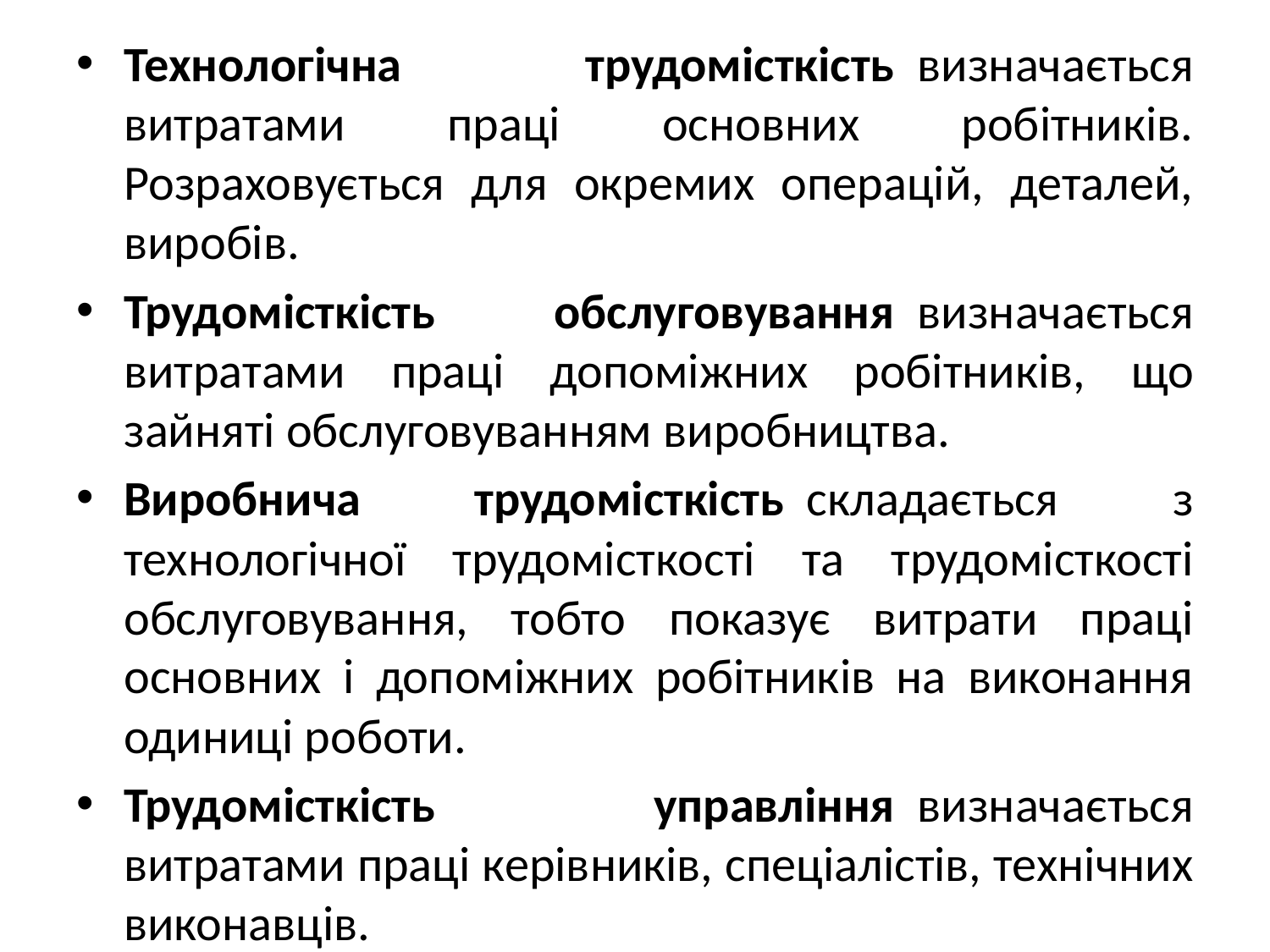

Технологічна трудомісткість  визначається витратами праці основних робітників. Розраховується для окремих операцій, деталей, виробів.
Трудомісткість обслуговування  визначається витратами праці допоміжних робітників, що зайняті обслуговуванням виробництва.
Виробнича трудомісткість  складається з технологічної трудомісткості та трудомісткості обслуговування, тобто показує витрати праці основних і допоміжних робітників на виконання одиниці роботи.
Трудомісткість управління  визначається витратами праці керівників, спеціалістів, технічних виконавців.
Повна трудомісткість продукції  відображає всі витрати праці на виготовлення одиниці кожного виробу.